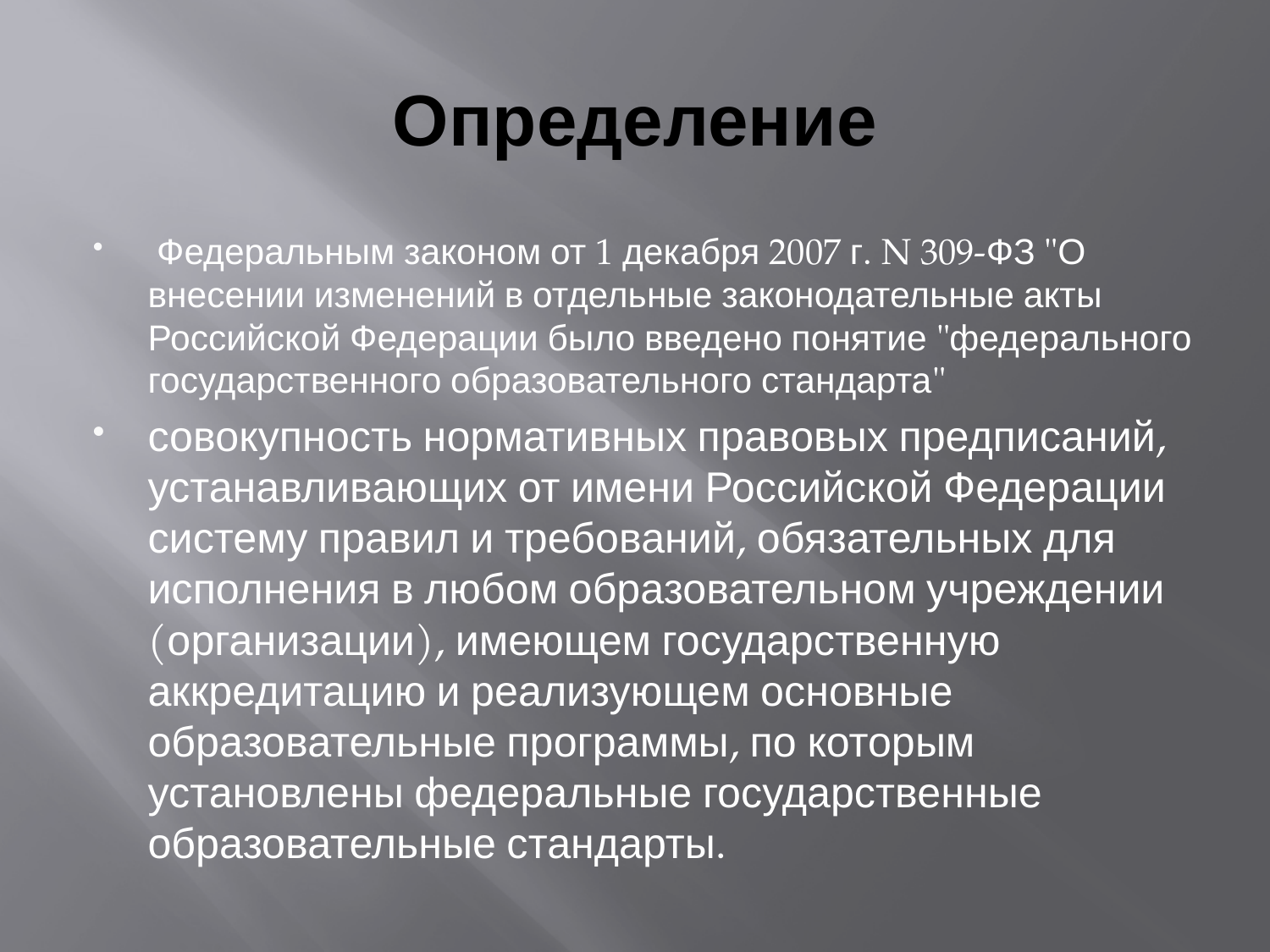

# Определение
 Федеральным законом от 1 декабря 2007 г. N 309-ФЗ "О внесении изменений в отдельные законодательные акты Российской Федерации было введено понятие "федерального государственного образовательного стандарта"
совокупность нормативных правовых предписаний, устанавливающих от имени Российской Федерации систему правил и требований, обязательных для исполнения в любом образовательном учреждении (организации), имеющем государственную аккредитацию и реализующем основные образовательные программы, по которым установлены федеральные государственные образовательные стандарты.